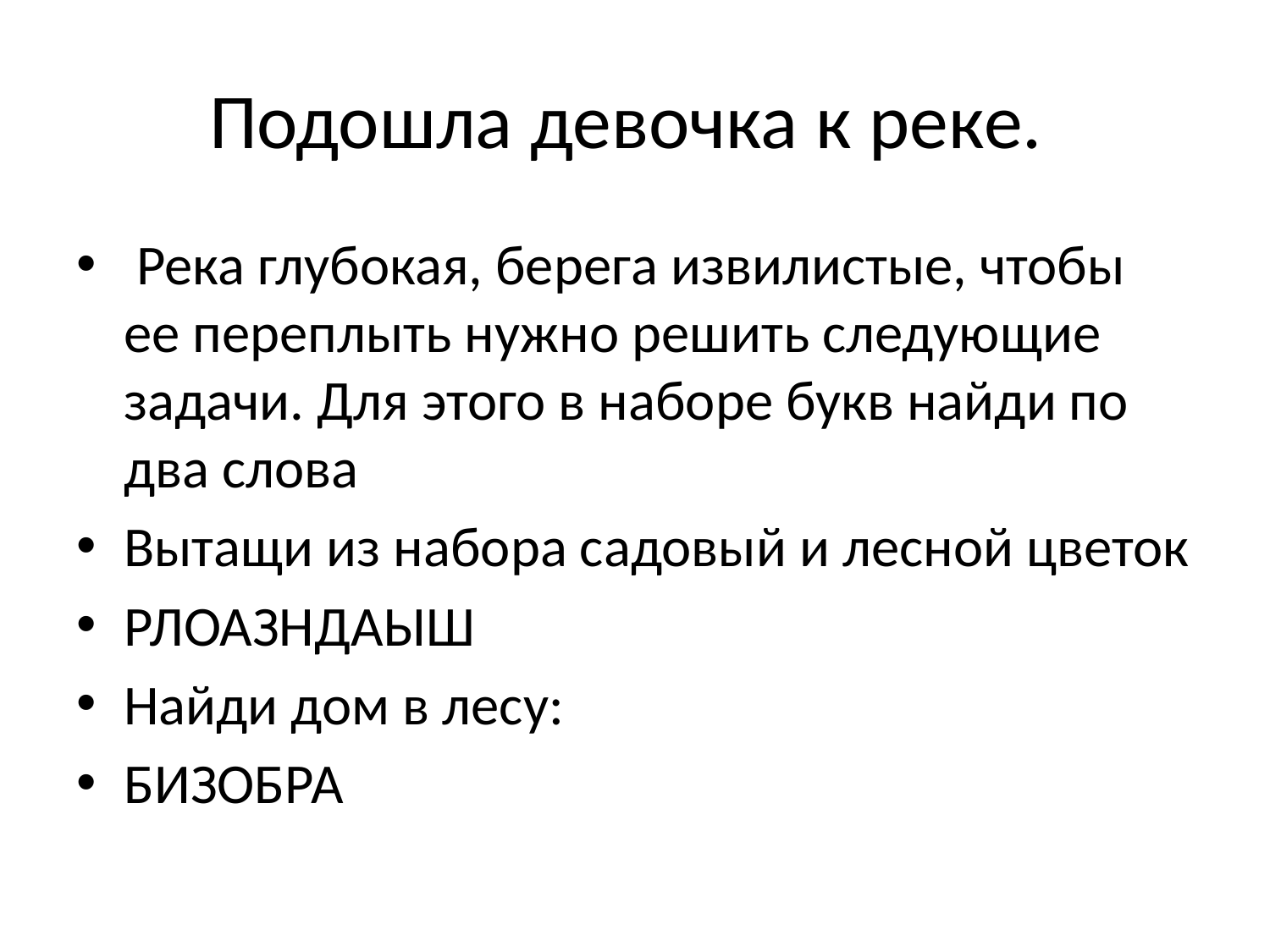

# Подошла девочка к реке.
 Река глубокая, берега извилистые, чтобы ее переплыть нужно решить следующие задачи. Для этого в наборе букв найди по два слова
Вытащи из набора садовый и лесной цветок
РЛОАЗНДАЫШ
Найди дом в лесу:
БИЗОБРА